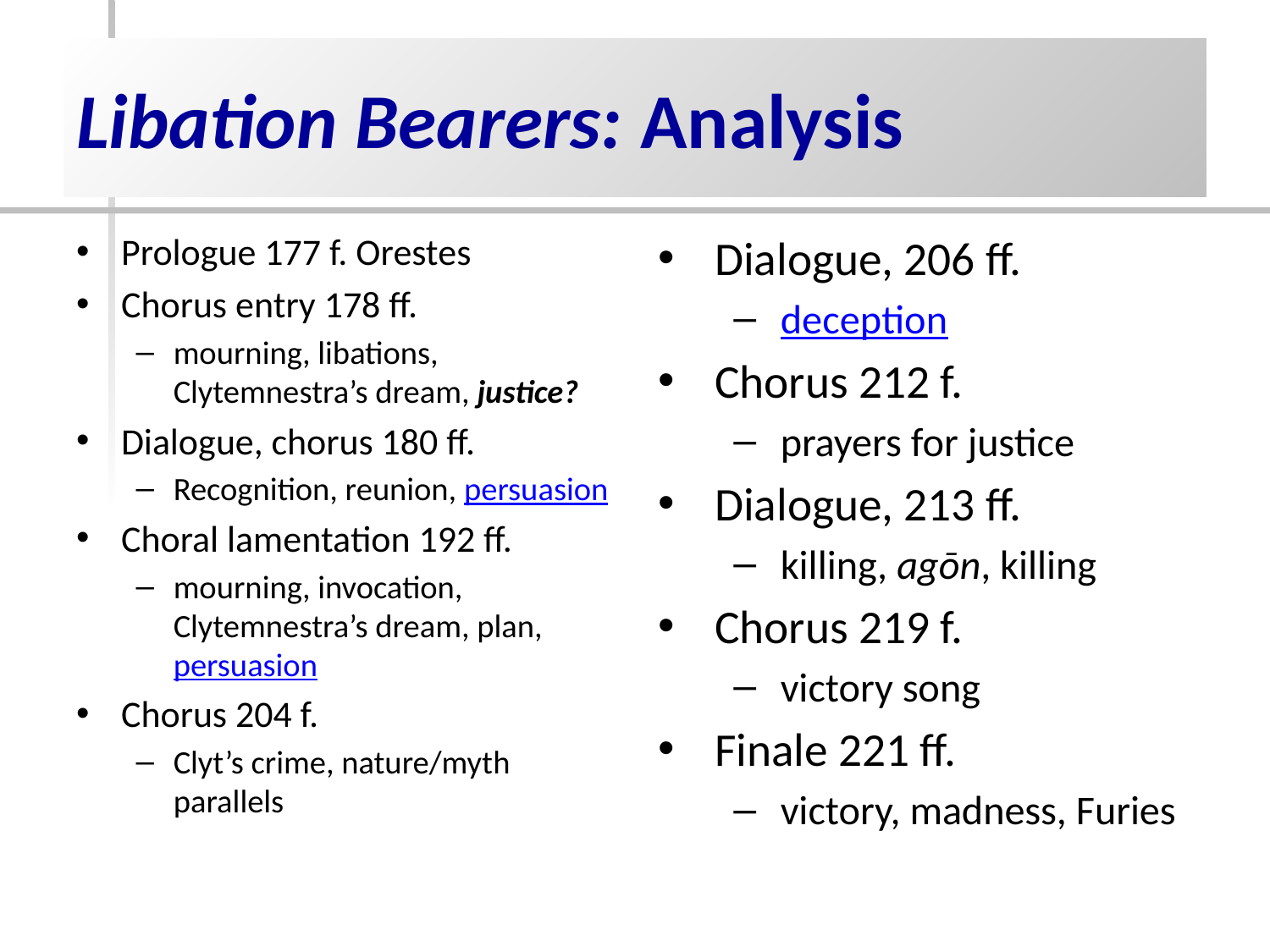

# Libation Bearers: Analysis
Prologue 177 f. Orestes
Chorus entry 178 ff.
mourning, libations, Clytemnestra’s dream, justice?
Dialogue, chorus 180 ff.
Recognition, reunion, persuasion
Choral lamentation 192 ff.
mourning, invocation, Clytemnestra’s dream, plan, persuasion
Chorus 204 f.
Clyt’s crime, nature/myth parallels
Dialogue, 206 ff.
deception
Chorus 212 f.
prayers for justice
Dialogue, 213 ff.
killing, agōn, killing
Chorus 219 f.
victory song
Finale 221 ff.
victory, madness, Furies